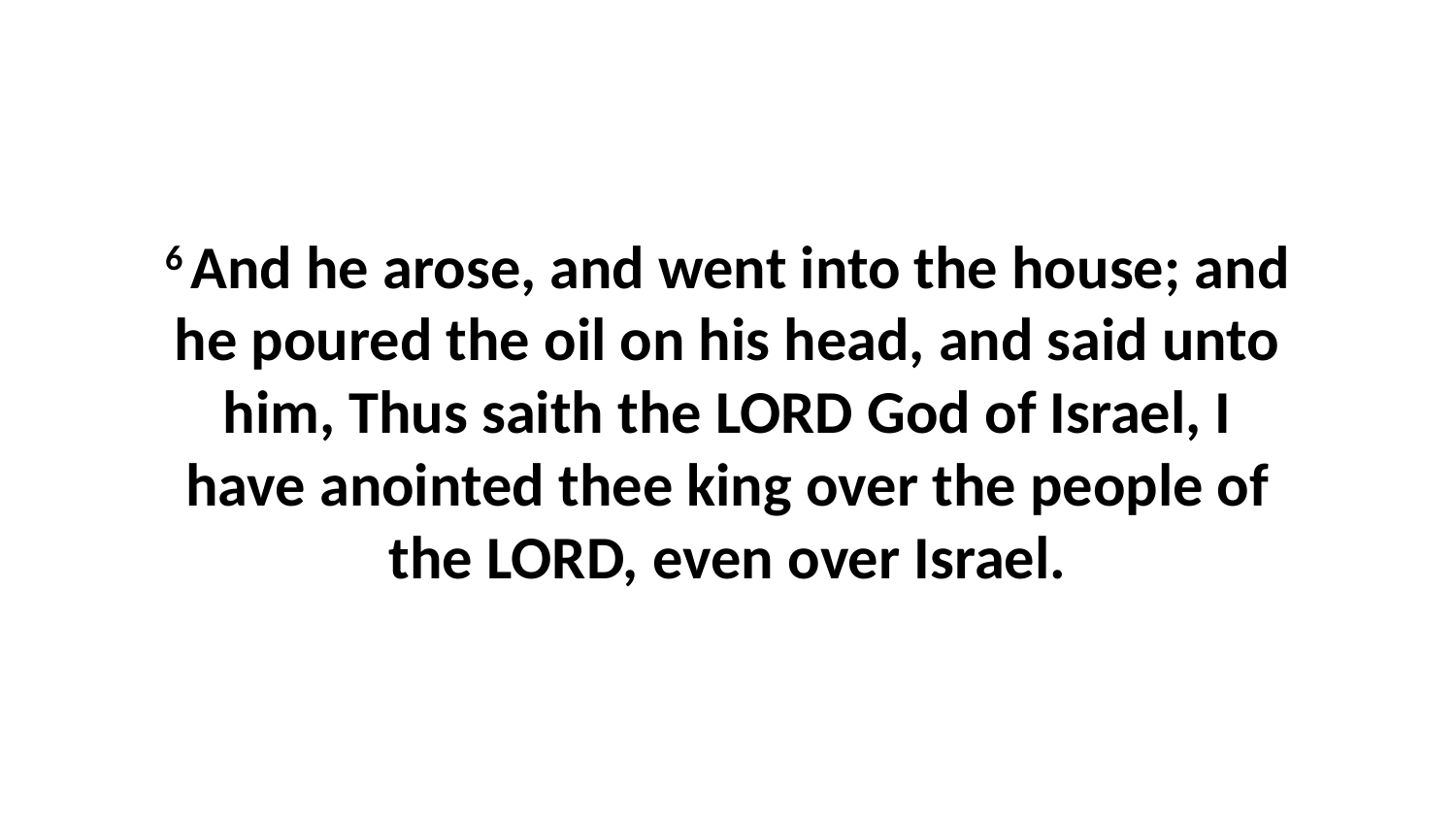

6 And he arose, and went into the house; and he poured the oil on his head, and said unto him, Thus saith the LORD God of Israel, I have anointed thee king over the people of the LORD, even over Israel.